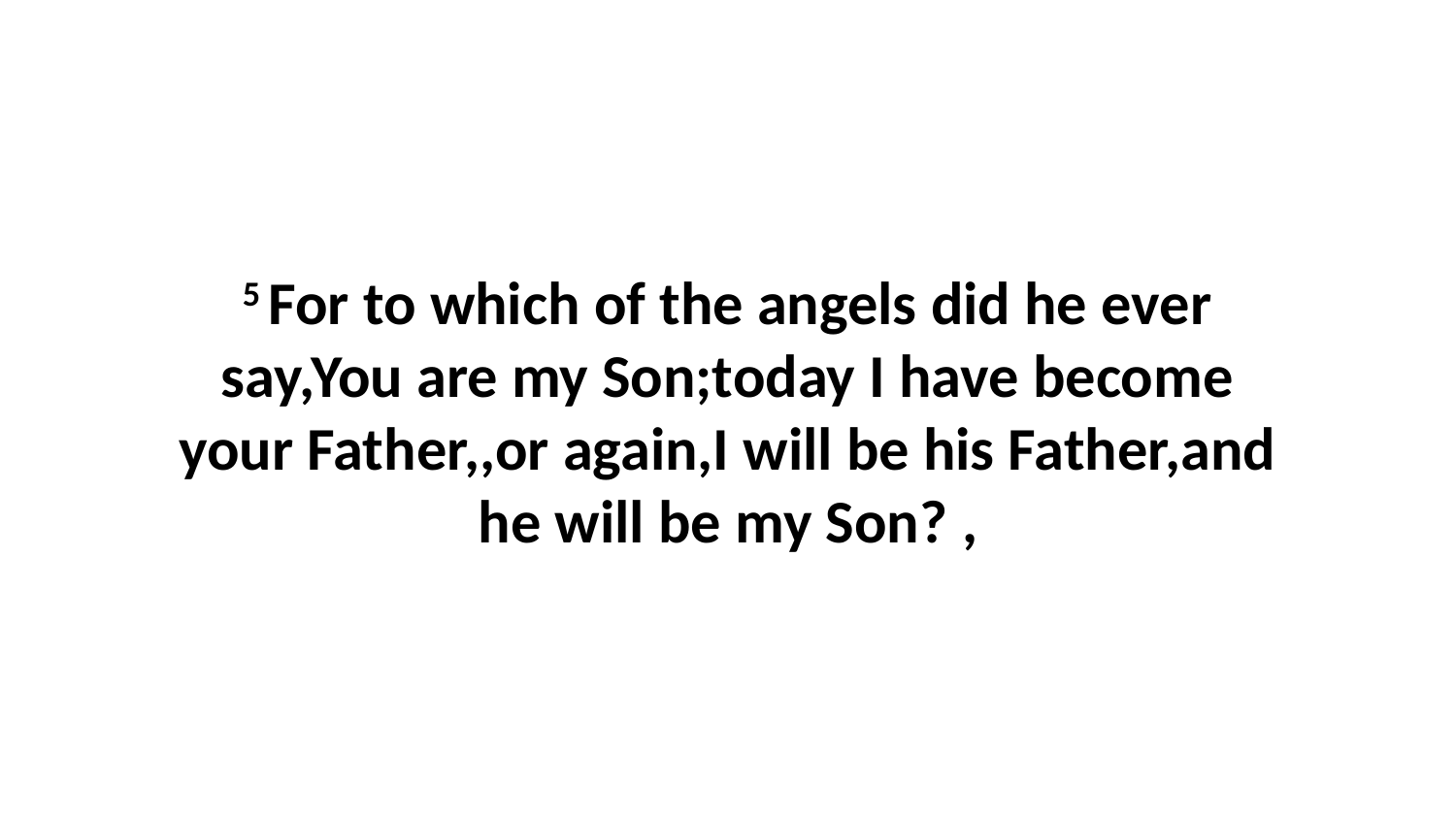

5 For to which of the angels did he ever say,You are my Son;today I have become your Father,,or again,I will be his Father,and he will be my Son? ,